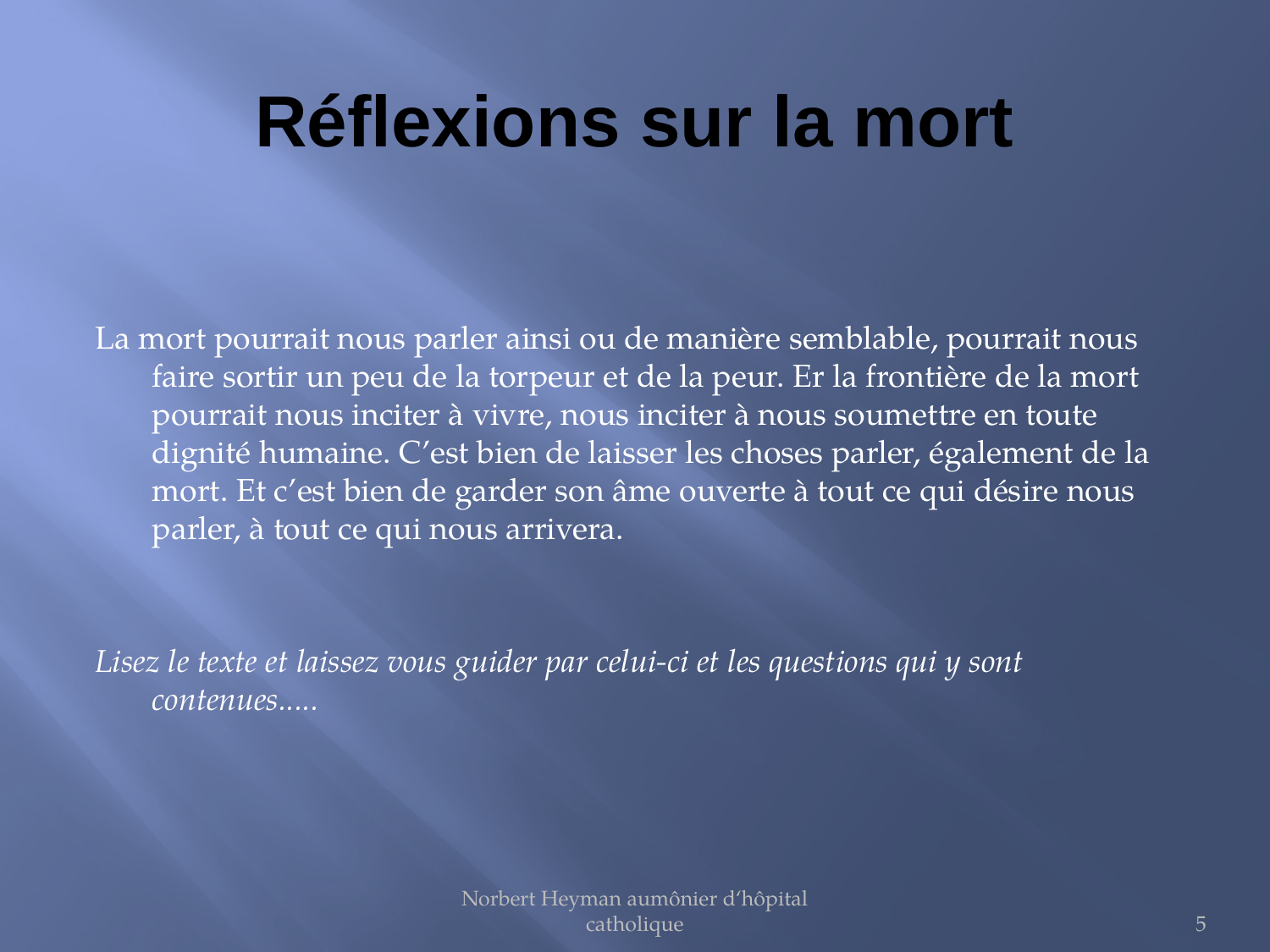

# Réflexions sur la mort

La mort pourrait nous parler ainsi ou de manière semblable, pourrait nous faire sortir un peu de la torpeur et de la peur. Er la frontière de la mort pourrait nous inciter à vivre, nous inciter à nous soumettre en toute dignité humaine. C’est bien de laisser les choses parler, également de la mort. Et c’est bien de garder son âme ouverte à tout ce qui désire nous parler, à tout ce qui nous arrivera.

Lisez le texte et laissez vous guider par celui-ci et les questions qui y sont contenues.....

Norbert Heyman aumônier d‘hôpital catholique
5